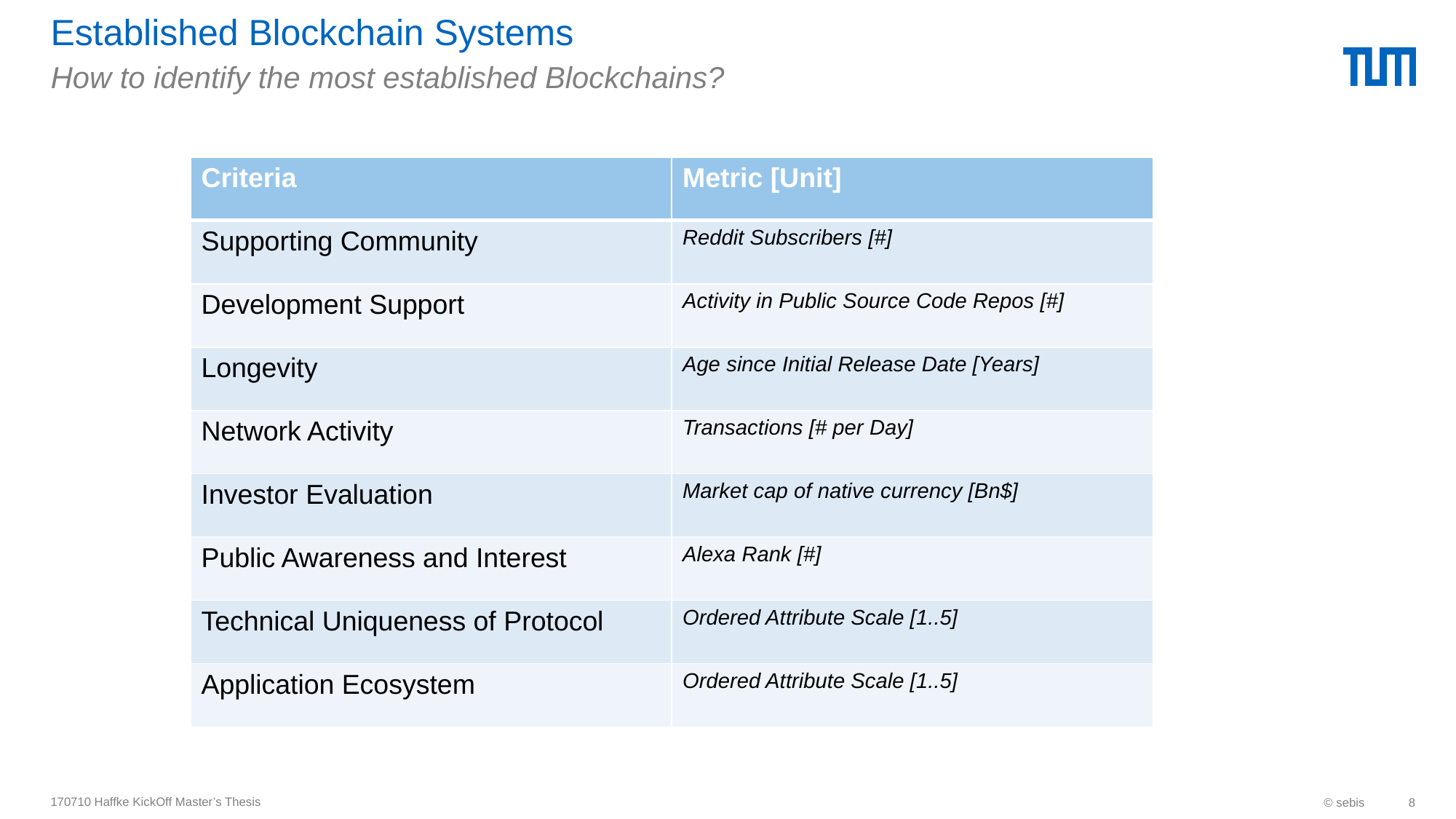

# Established Blockchain Systems
How to identify the most established Blockchains?
| Criteria | Metric [Unit] |
| --- | --- |
| Supporting Community | Reddit Subscribers [#] |
| Development Support | Activity in Public Source Code Repos [#] |
| Longevity | Age since Initial Release Date [Years] |
| Network Activity | Transactions [# per Day] |
| Investor Evaluation | Market cap of native currency [Bn$] |
| Public Awareness and Interest | Alexa Rank [#] |
| Technical Uniqueness of Protocol | Ordered Attribute Scale [1..5] |
| Application Ecosystem | Ordered Attribute Scale [1..5] |
170710 Haffke KickOff Master’s Thesis
© sebis
8